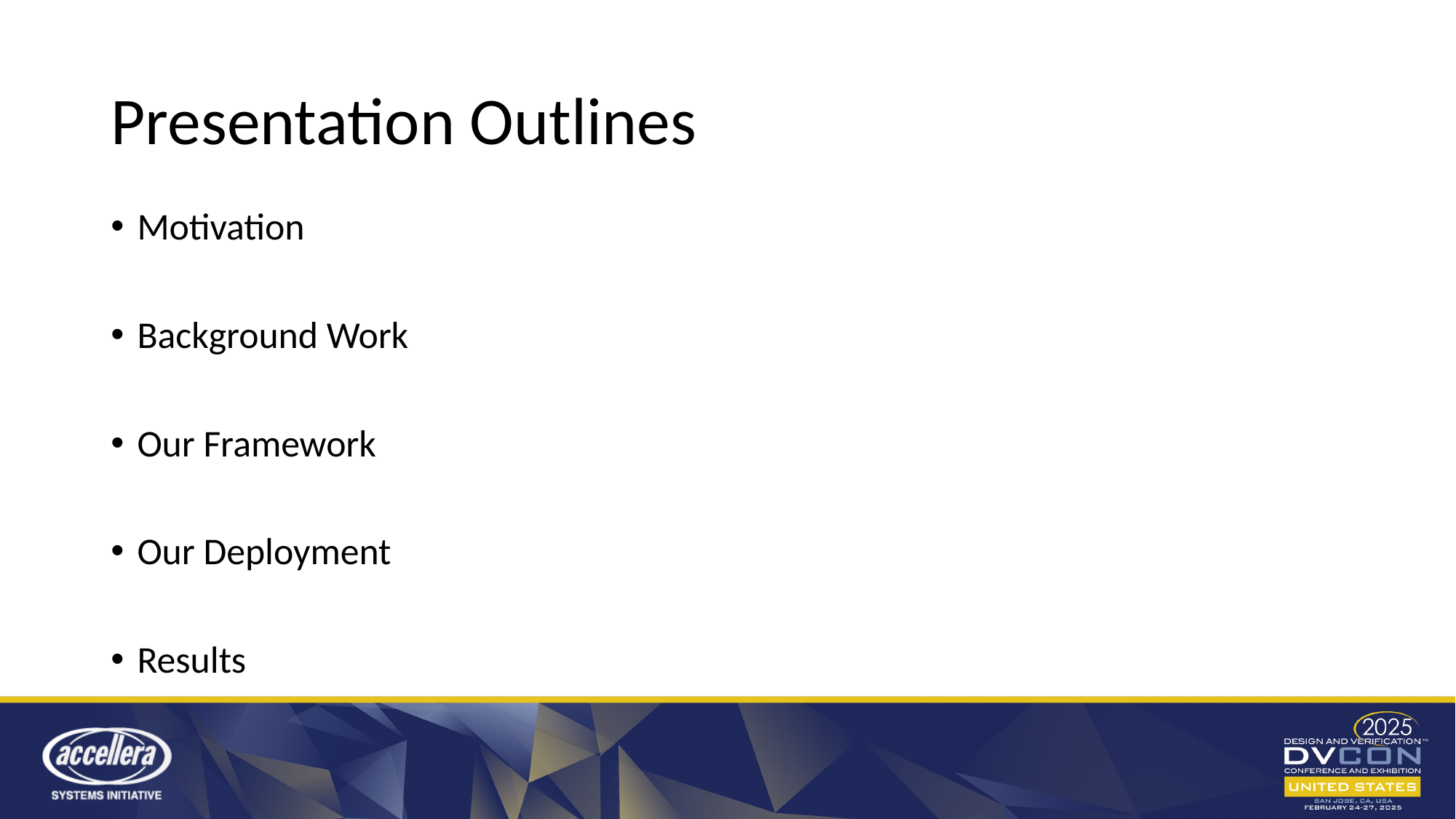

# Presentation Outlines
Motivation

Background Work

Our Framework

Our Deployment

Results